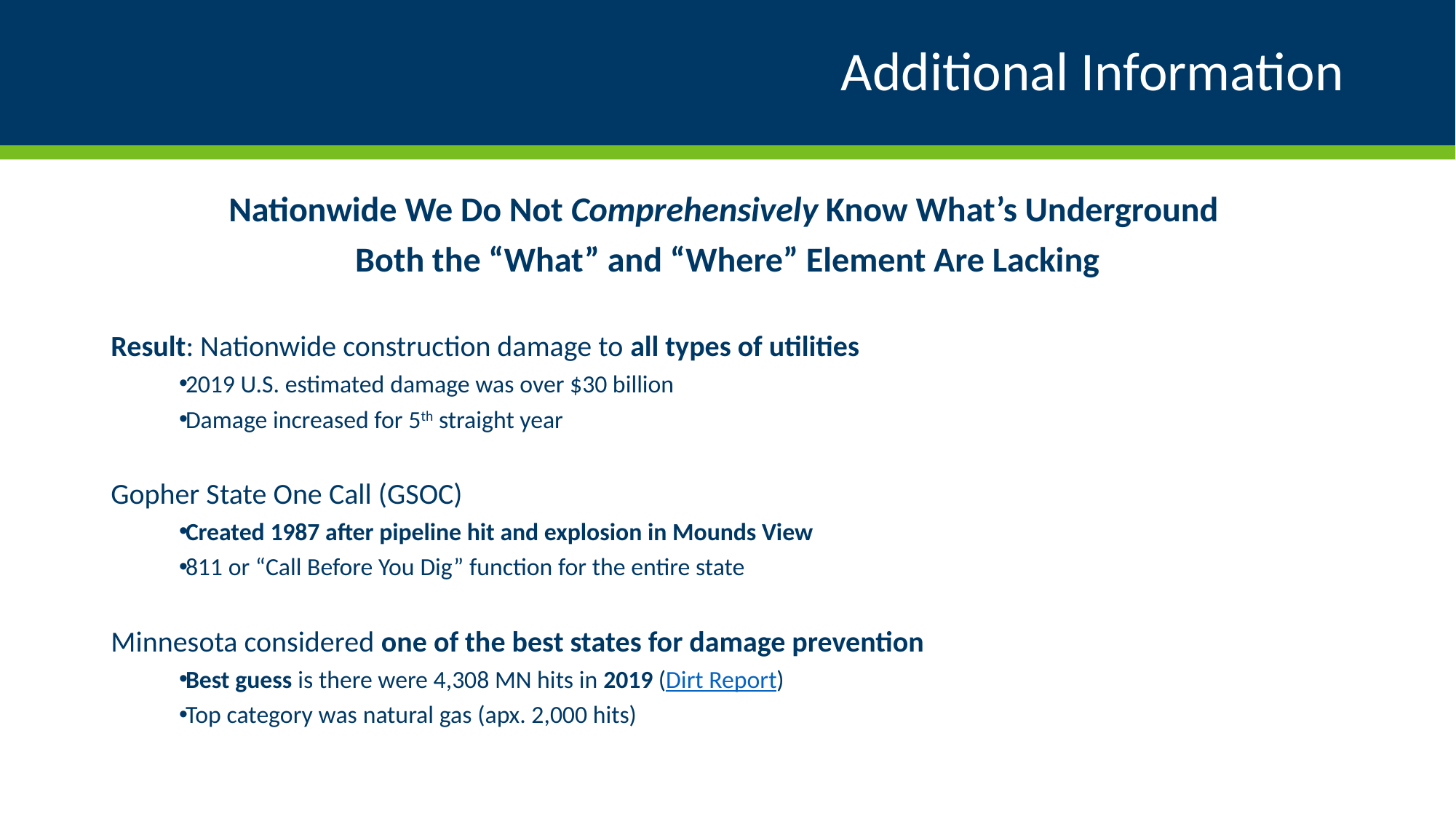

# Additional Information
Nationwide We Do Not Comprehensively Know What’s Underground
Both the “What” and “Where” Element Are Lacking

Result: Nationwide construction damage to all types of utilities
2019 U.S. estimated damage was over $30 billion
Damage increased for 5th straight year
Gopher State One Call (GSOC)
Created 1987 after pipeline hit and explosion in Mounds View
811 or “Call Before You Dig” function for the entire state
Minnesota considered one of the best states for damage prevention
Best guess is there were 4,308 MN hits in 2019 (Dirt Report)
Top category was natural gas (apx. 2,000 hits)